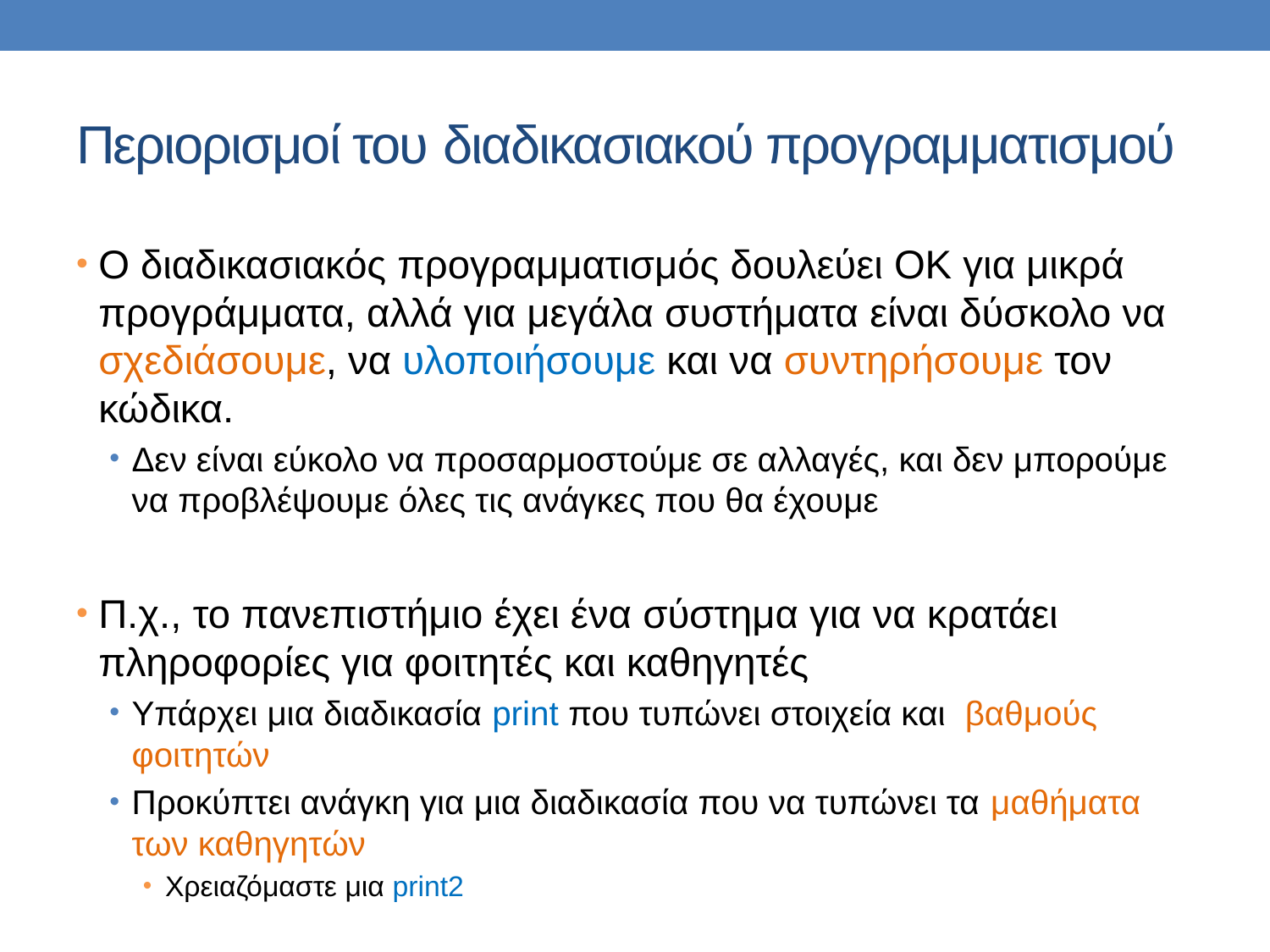

# Περιορισμοί του διαδικασιακού προγραμματισμού
Ο διαδικασιακός προγραμματισμός δουλεύει ΟΚ για μικρά προγράμματα, αλλά για μεγάλα συστήματα είναι δύσκολο να σχεδιάσουμε, να υλοποιήσουμε και να συντηρήσουμε τον κώδικα.
Δεν είναι εύκολο να προσαρμοστούμε σε αλλαγές, και δεν μπορούμε να προβλέψουμε όλες τις ανάγκες που θα έχουμε

Π.χ., το πανεπιστήμιο έχει ένα σύστημα για να κρατάει πληροφορίες για φοιτητές και καθηγητές
Υπάρχει μια διαδικασία print που τυπώνει στοιχεία και  βαθμούς φοιτητών
Προκύπτει ανάγκη για μια διαδικασία που να τυπώνει τα μαθήματα των καθηγητών
Χρειαζόμαστε μια print2